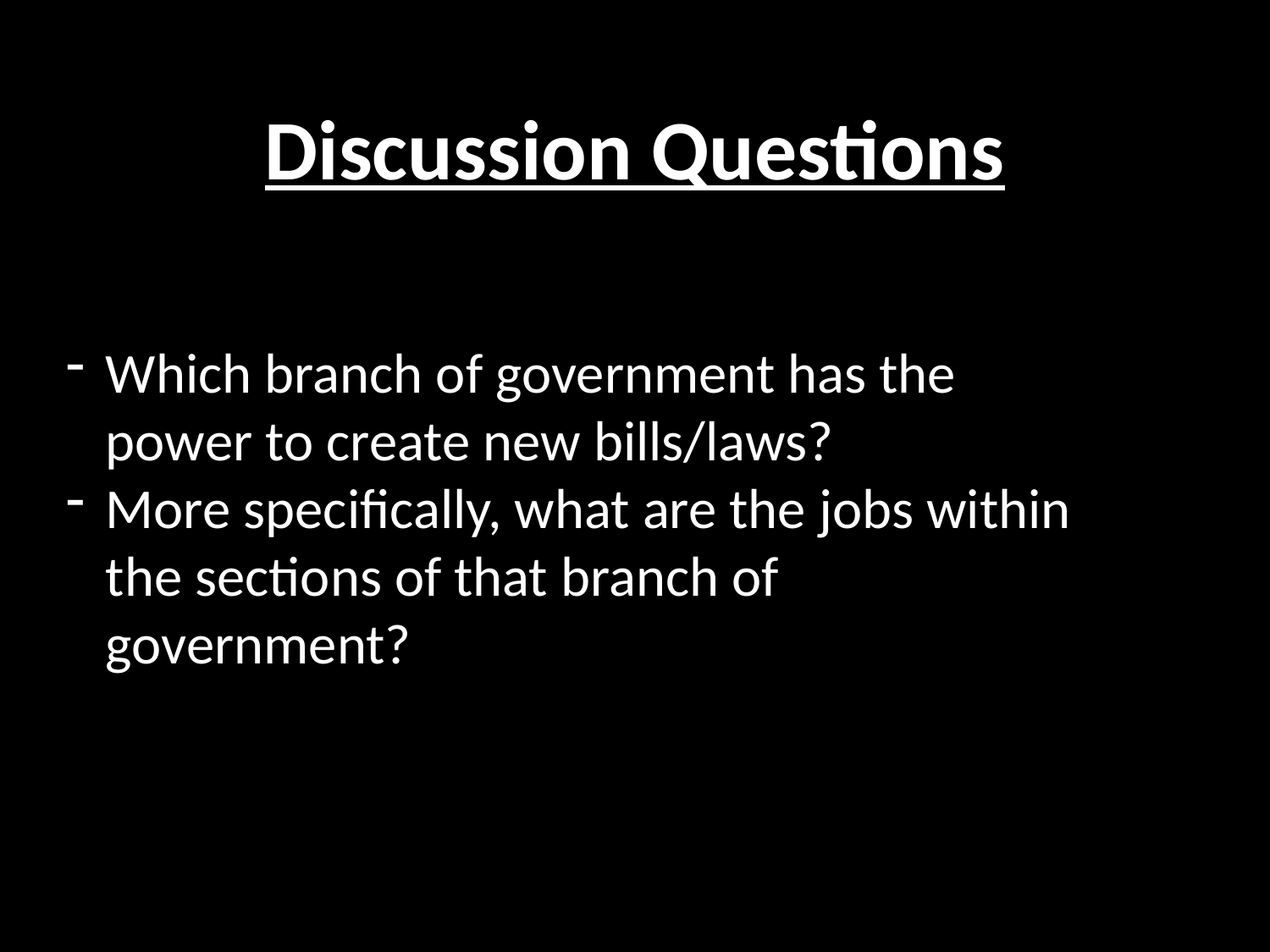

Discussion Questions
Which branch of government has the power to create new bills/laws?
More specifically, what are the jobs within the sections of that branch of government?